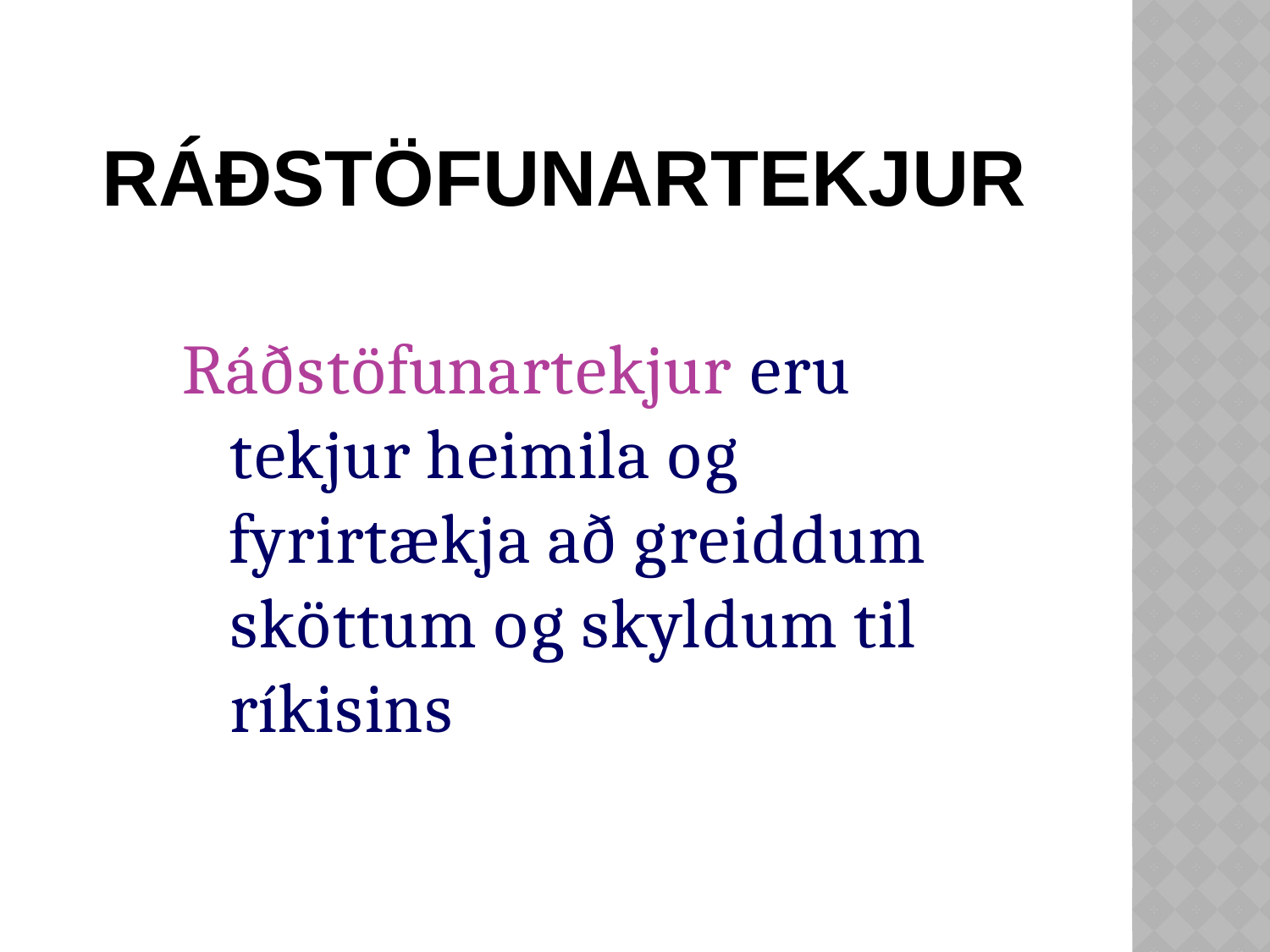

# Ráðstöfunartekjur
Ráðstöfunartekjur eru tekjur heimila og fyrirtækja að greiddum sköttum og skyldum til ríkisins